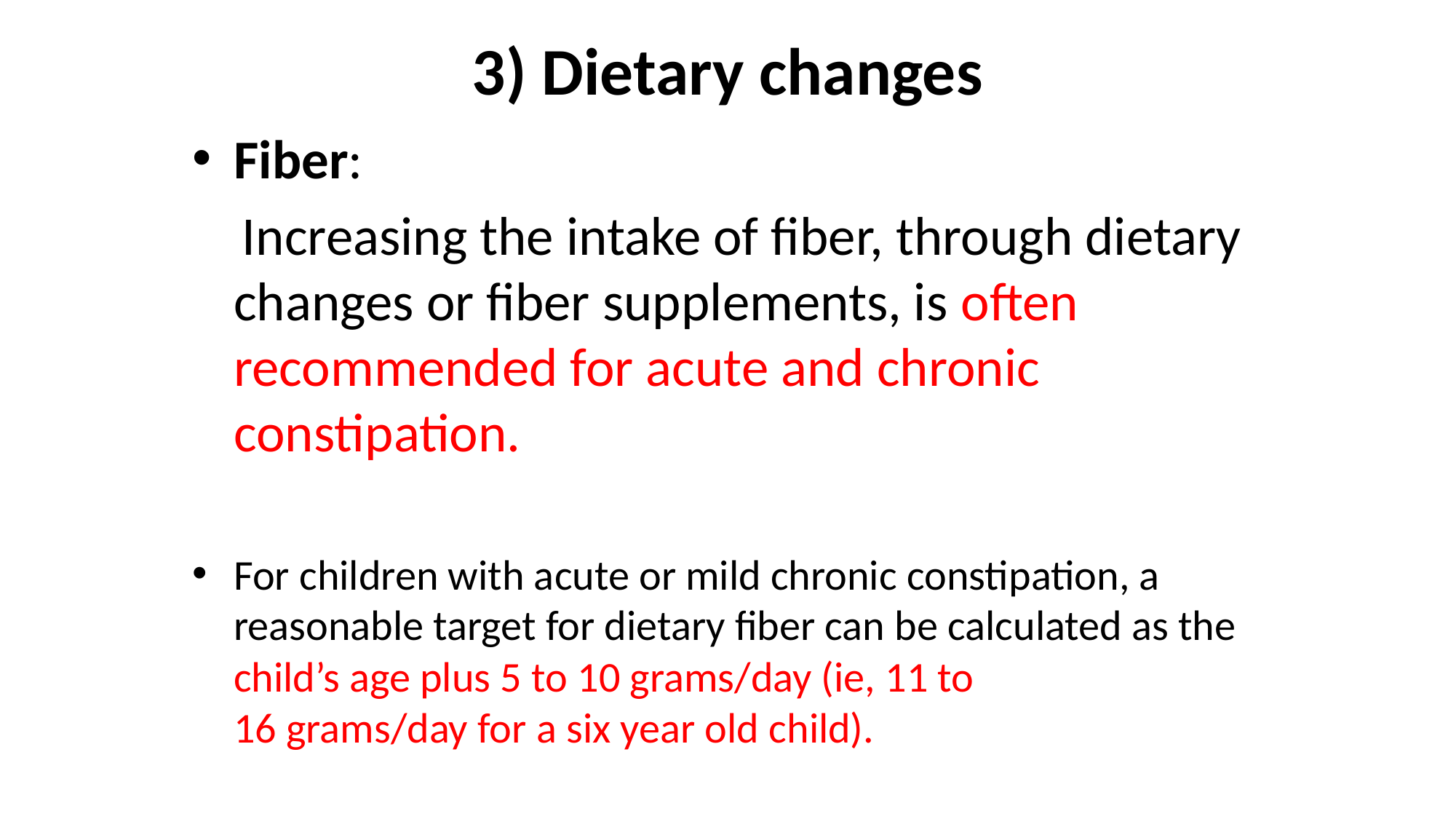

# 3) Dietary changes
Fiber:
    Increasing the intake of fiber, through dietary changes or fiber supplements, is often recommended for acute and chronic constipation.

For children with acute or mild chronic constipation, a reasonable target for dietary fiber can be calculated as the child’s age plus 5 to 10 grams/day (ie, 11 to 16 grams/day for a six year old child).